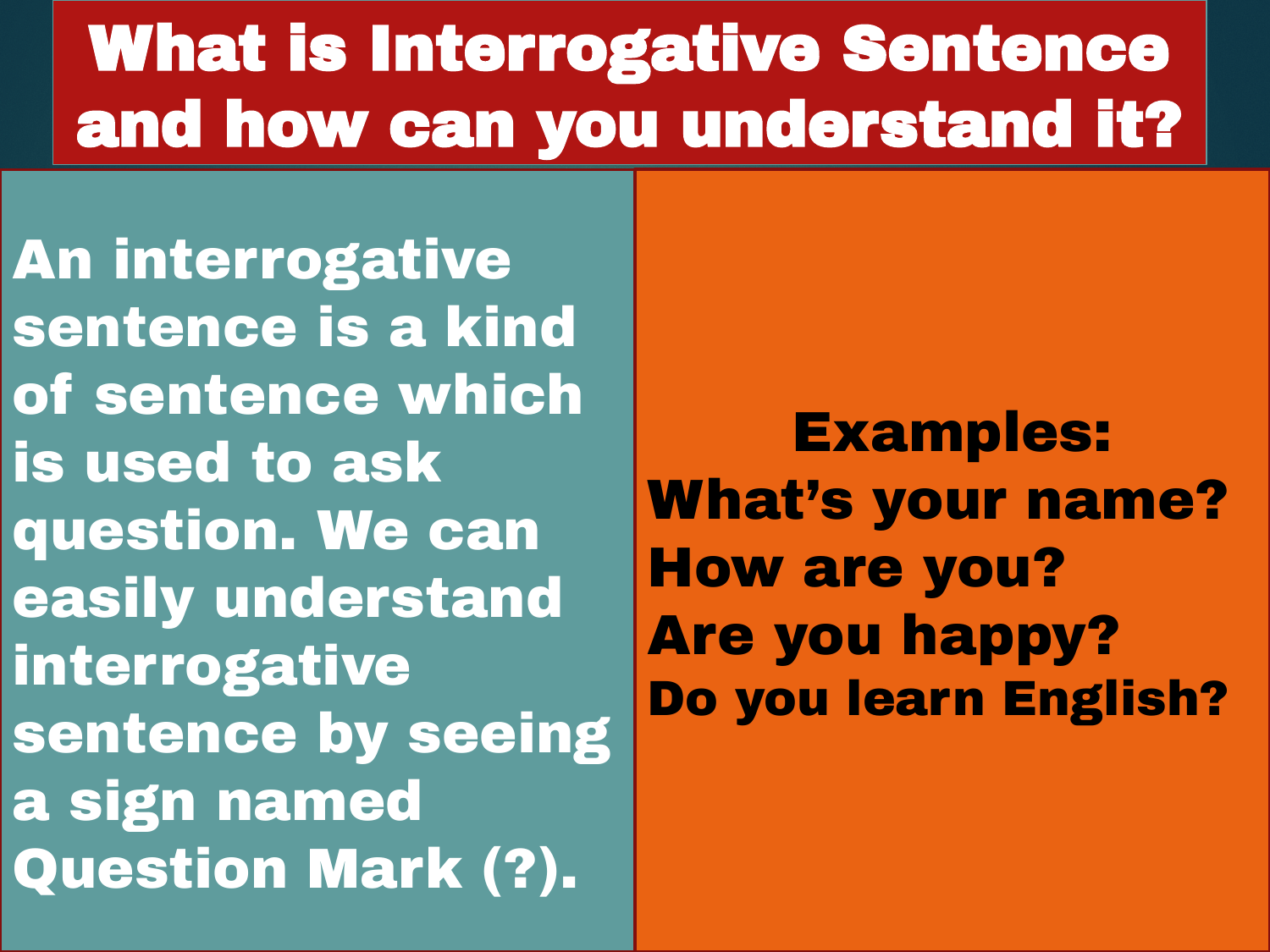

What is Interrogative Sentence and how can you understand it?
Examples:
What’s your name?
How are you?
Are you happy?
Do you learn English?
An interrogative sentence is a kind of sentence which is used to ask question. We can easily understand interrogative sentence by seeing a sign named Question Mark (?).